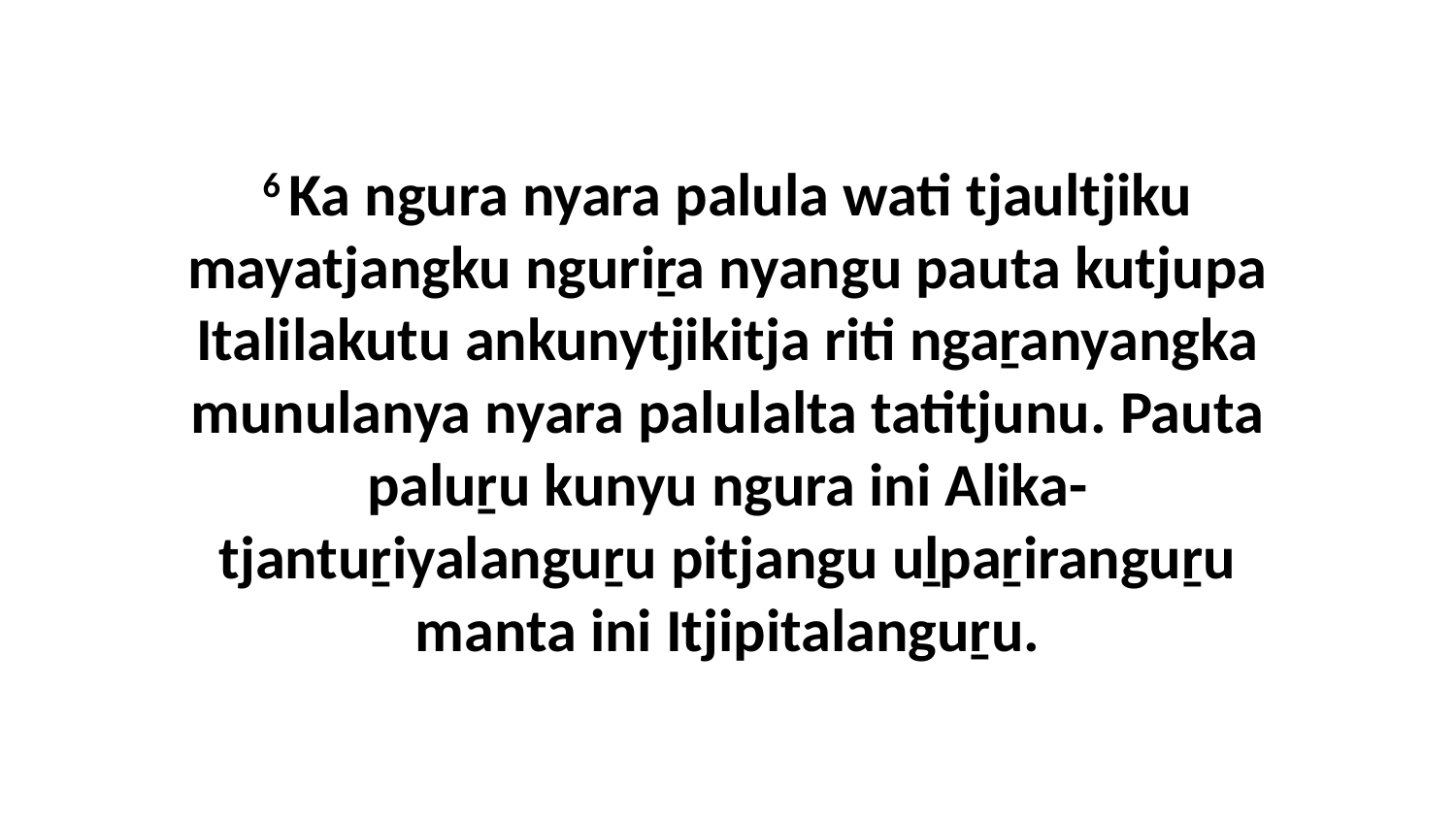

6 Ka ngura nyara palula wati tjaultjiku mayatjangku nguriṟa nyangu pauta kutjupa Italilakutu ankunytjikitja riti ngaṟanyangka munulanya nyara palulalta tatitjunu. Pauta paluṟu kunyu ngura ini Alika-tjantuṟiyalanguṟu pitjangu uḻpaṟiranguṟu manta ini Itjipitalanguṟu.